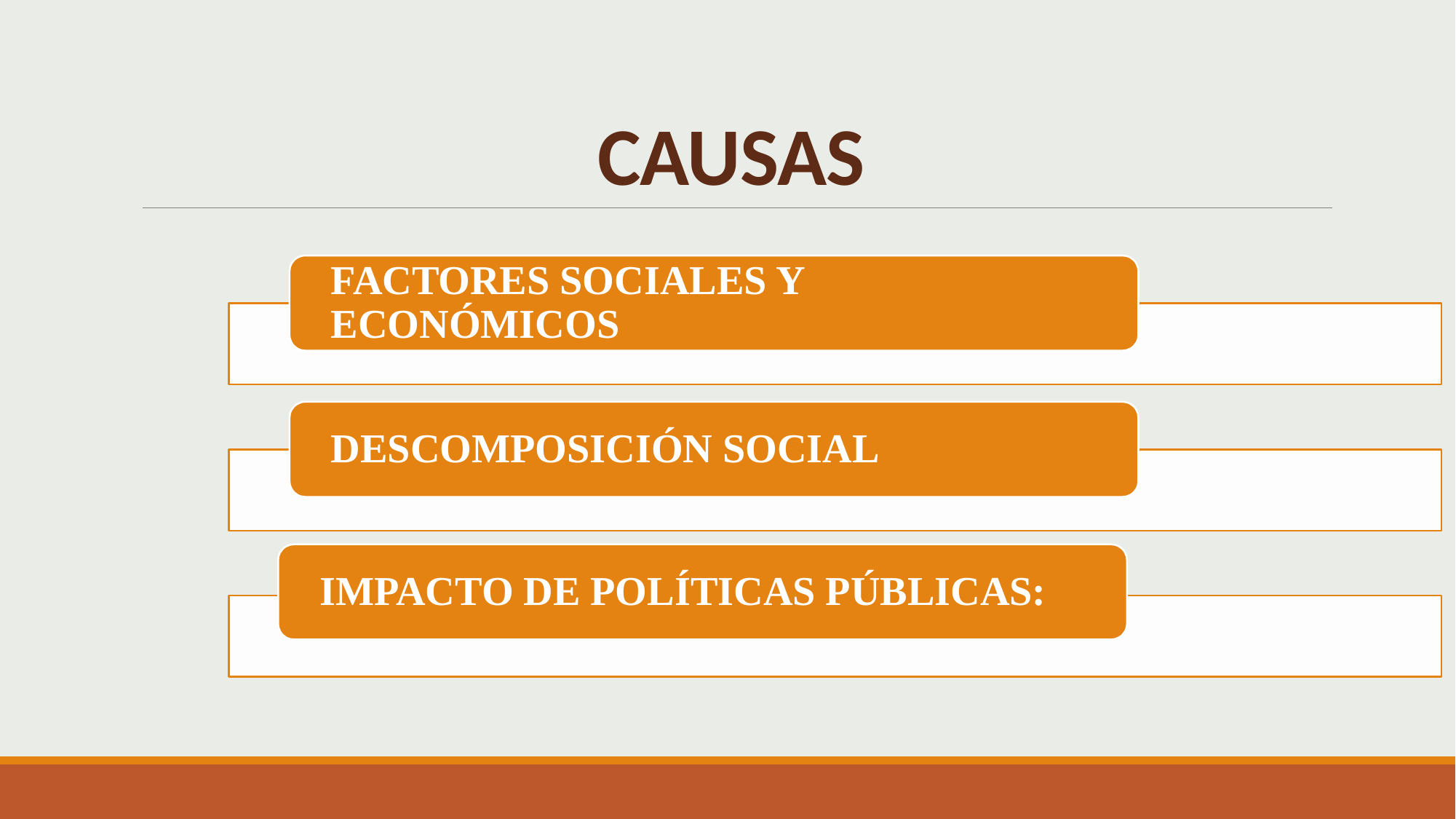

# CAUSAS
FACTORES SOCIALES Y ECONÓMICOS
DESCOMPOSICIÓN SOCIAL
IMPACTO DE POLÍTICAS PÚBLICAS: